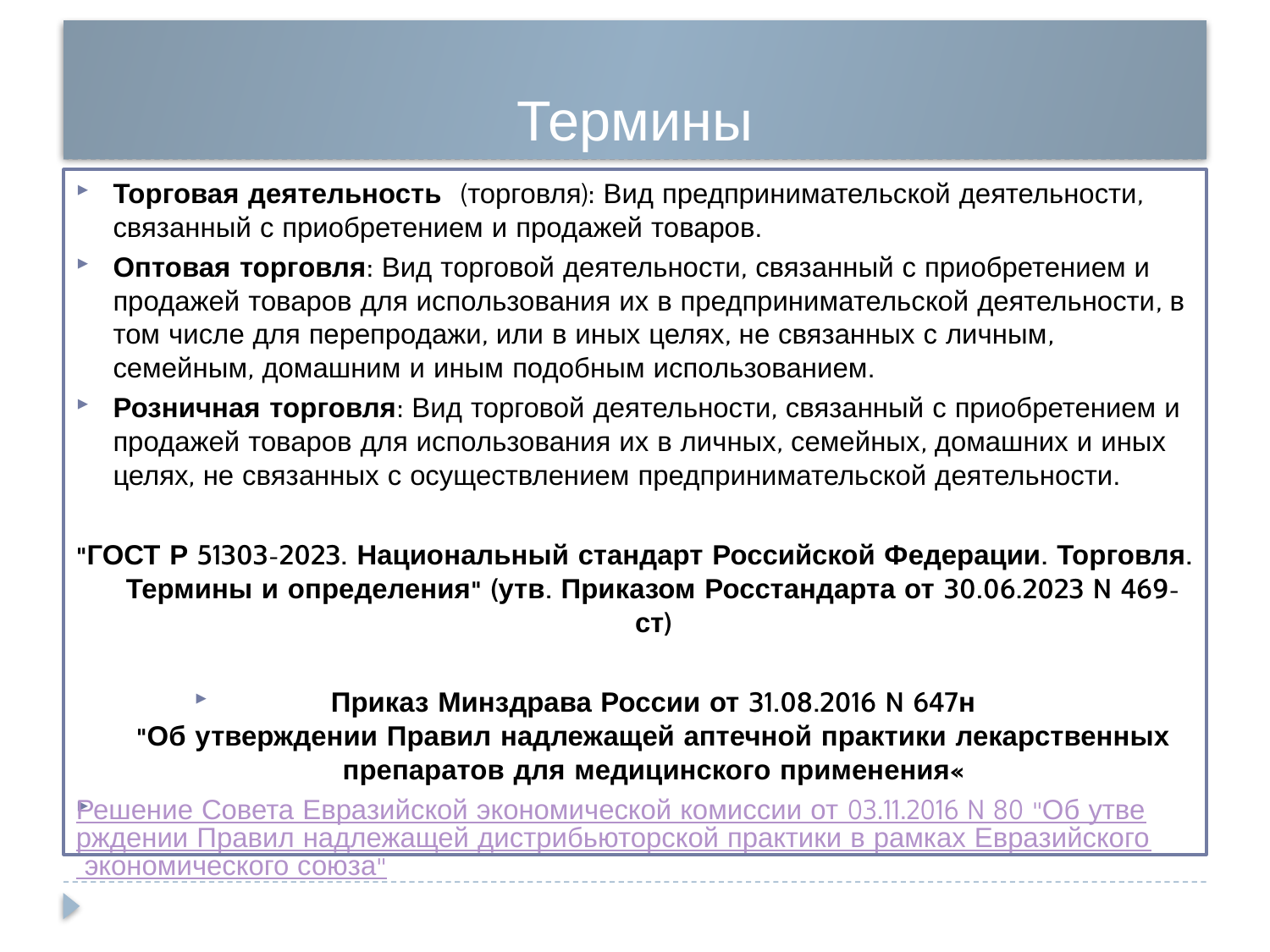

# Термины
Торговая деятельность  (торговля): Вид предпринимательской деятельности, связанный с приобретением и продажей товаров.
Оптовая торговля: Вид торговой деятельности, связанный с приобретением и продажей товаров для использования их в предпринимательской деятельности, в том числе для перепродажи, или в иных целях, не связанных с личным, семейным, домашним и иным подобным использованием.
Розничная торговля: Вид торговой деятельности, связанный с приобретением и продажей товаров для использования их в личных, семейных, домашних и иных целях, не связанных с осуществлением предпринимательской деятельности.

"ГОСТ Р 51303-2023. Национальный стандарт Российской Федерации. Торговля. Термины и определения" (утв. Приказом Росстандарта от 30.06.2023 N 469-ст)

Приказ Минздрава России от 31.08.2016 N 647н
"Об утверждении Правил надлежащей аптечной практики лекарственных препаратов для медицинского применения«
Решение Совета Евразийской экономической комиссии от 03.11.2016 N 80 "Об утверждении Правил надлежащей дистрибьюторской практики в рамках Евразийского экономического союза"